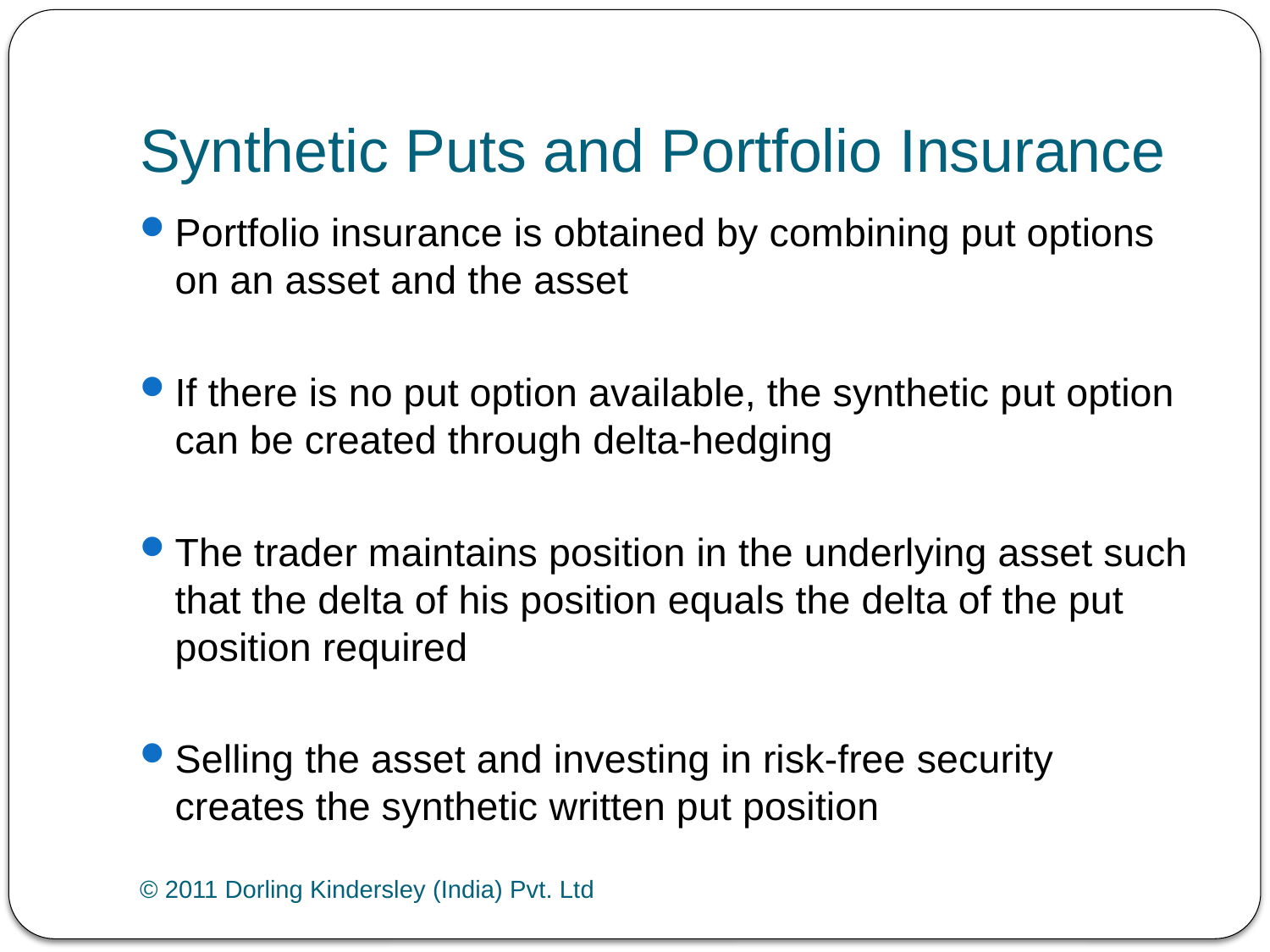

# Synthetic Puts and Portfolio Insurance
Portfolio insurance is obtained by combining put options on an asset and the asset

If there is no put option available, the synthetic put option can be created through delta-hedging

The trader maintains position in the underlying asset such that the delta of his position equals the delta of the put position required

Selling the asset and investing in risk-free security creates the synthetic written put position
© 2011 Dorling Kindersley (India) Pvt. Ltd